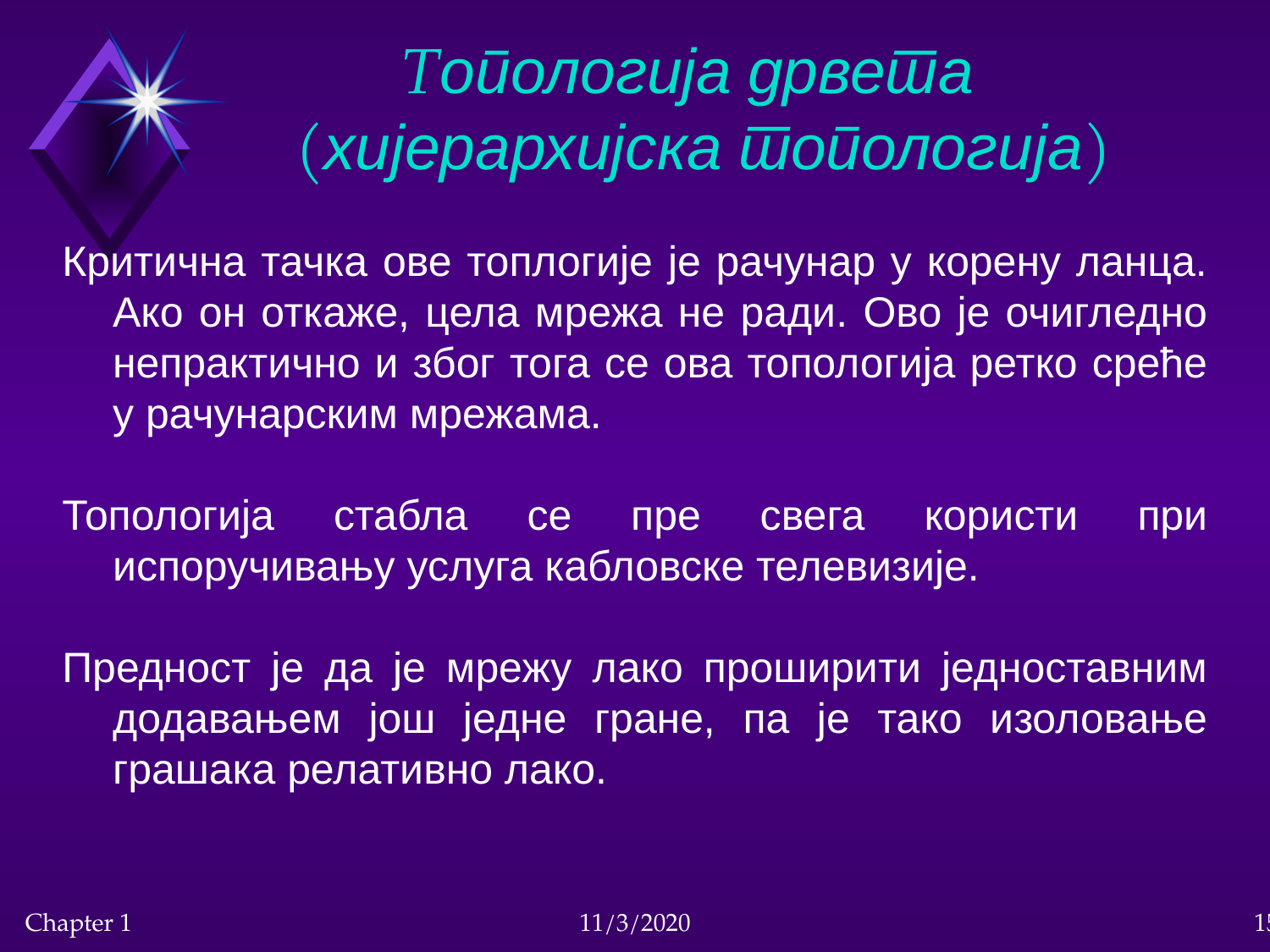

# Tопологија дрвета (хијерархијска топологија)

Критична тачка ове топлогије је рачунар у корену ланца. Ако он откаже, цела мрежа не ради. Ово је очигледно непрактично и због тога се ова топологија ретко среће у рачунарским мрежама.

Топологија стабла се пре свега користи при испоручивању услуга кабловске телевизије.

Предност је да је мрежу лако проширити једноставним додавањем још једне гране, па је тако изоловање грашака релативно лако.